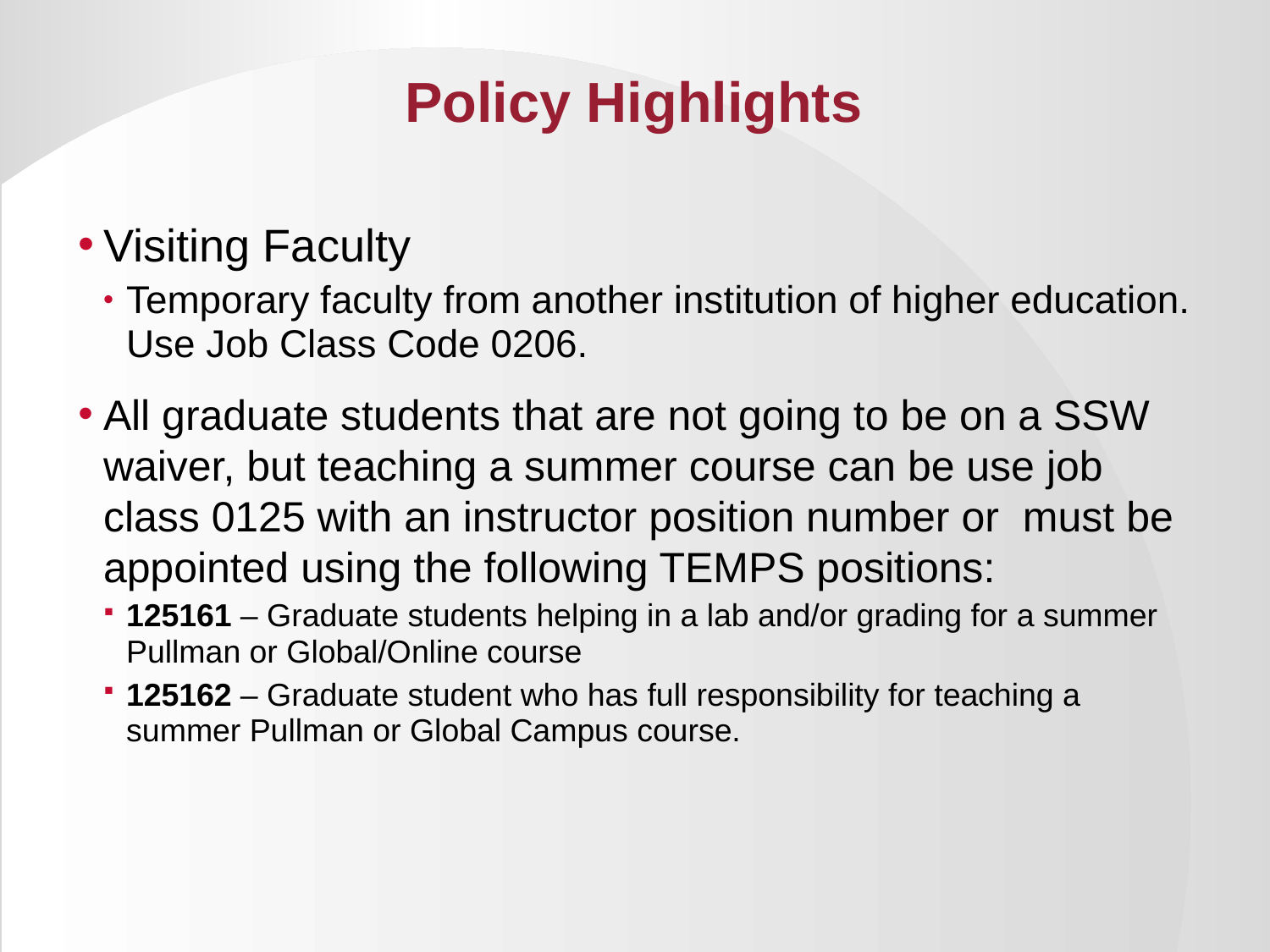

# Policy Highlights
Visiting Faculty
Temporary faculty from another institution of higher education. Use Job Class Code 0206.
All graduate students that are not going to be on a SSW waiver, but teaching a summer course can be use job class 0125 with an instructor position number or  must be appointed using the following TEMPS positions:
125161 – Graduate students helping in a lab and/or grading for a summer Pullman or Global/Online course
125162 – Graduate student who has full responsibility for teaching a summer Pullman or Global Campus course.